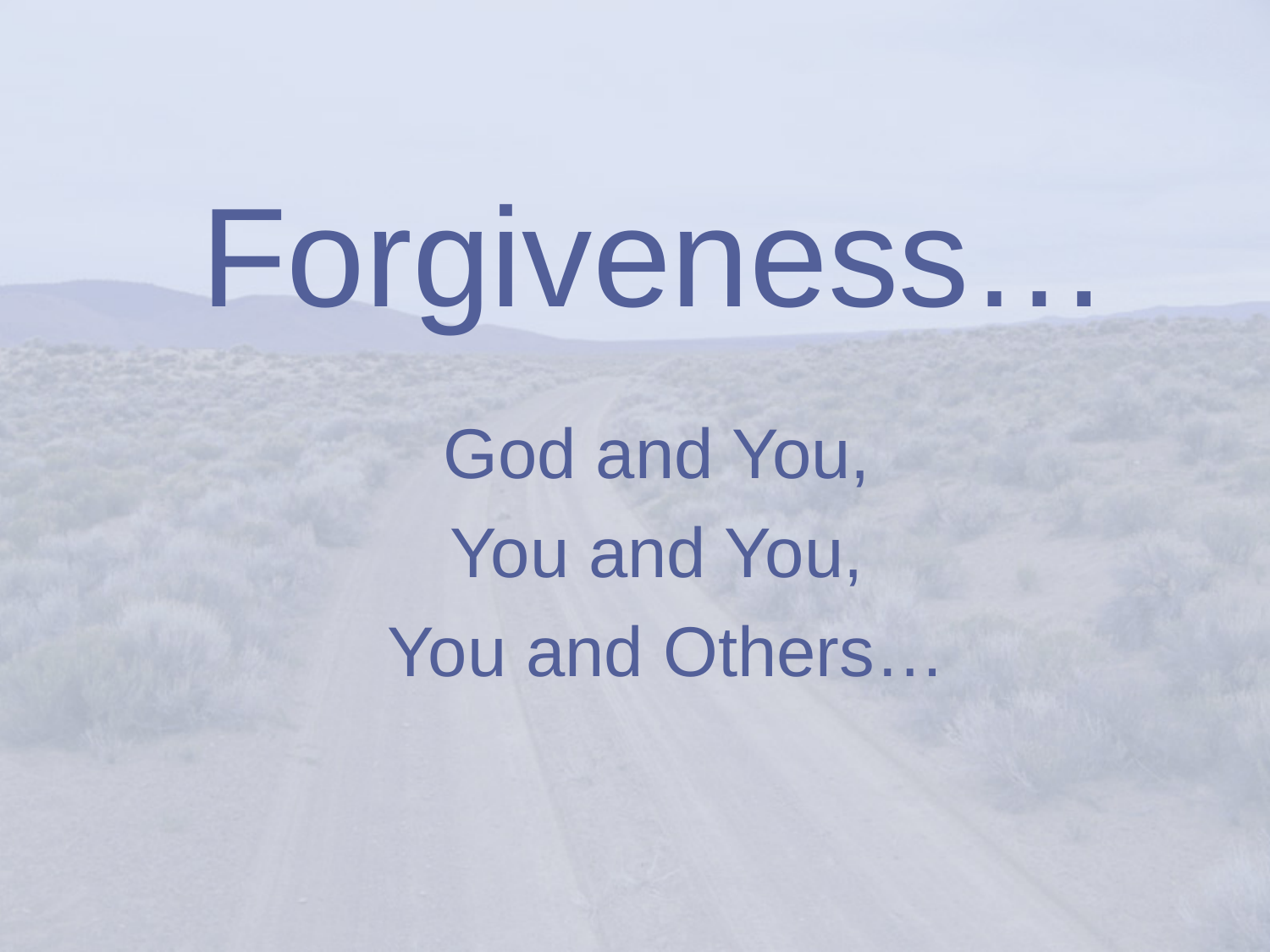

# Forgiveness…
God and You,
You and You,
You and Others…